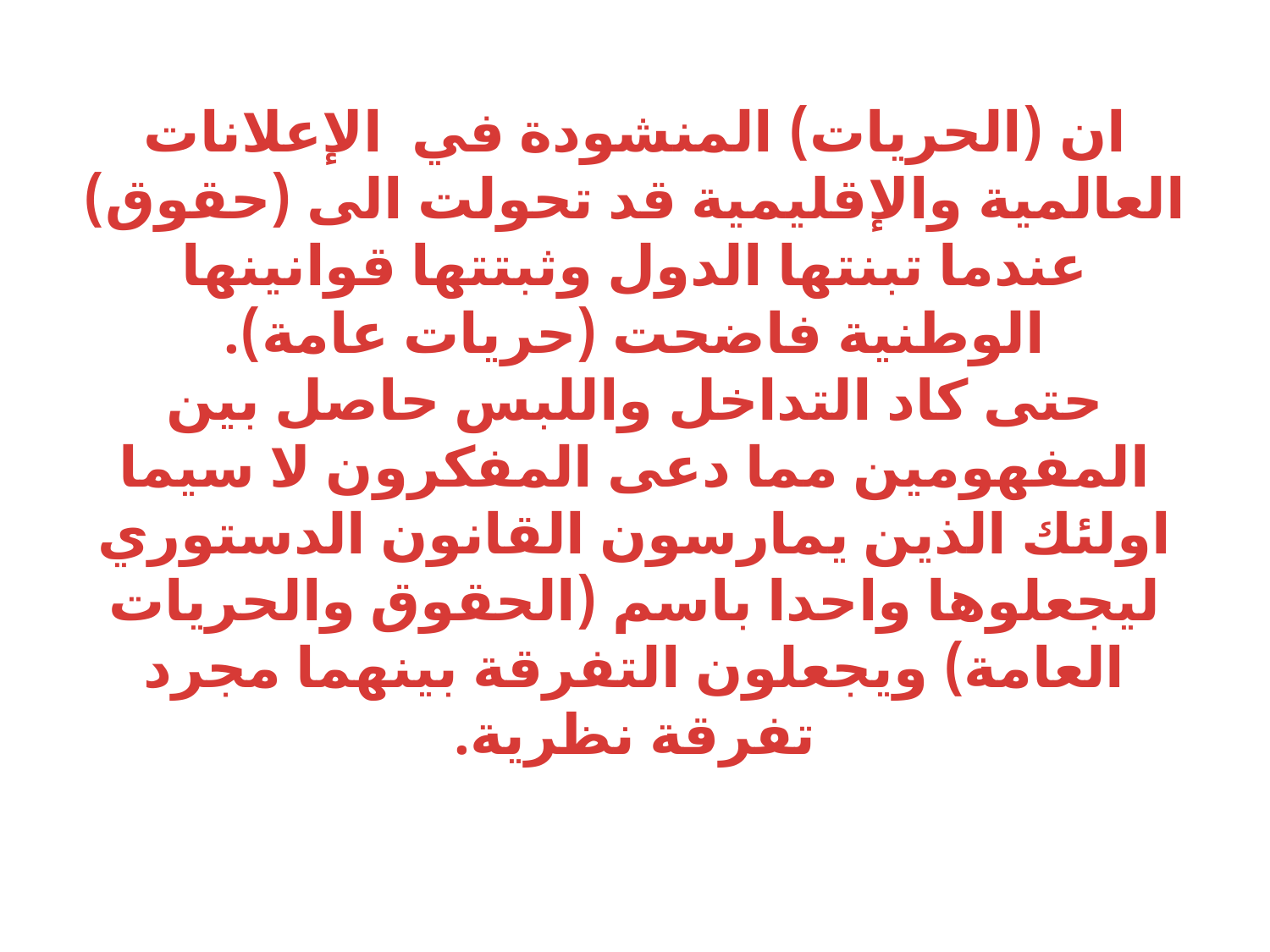

# ان (الحريات) المنشودة في  الإعلانات العالمية والإقليمية قد تحولت الى (حقوق) عندما تبنتها الدول وثبتتها قوانينها الوطنية فاضحت (حريات عامة). حتى كاد التداخل واللبس حاصل بين المفهومين مما دعى المفكرون لا سيما اولئك الذين يمارسون القانون الدستوري ليجعلوها واحدا باسم (الحقوق والحريات العامة) ويجعلون التفرقة بينهما مجرد تفرقة نظرية.